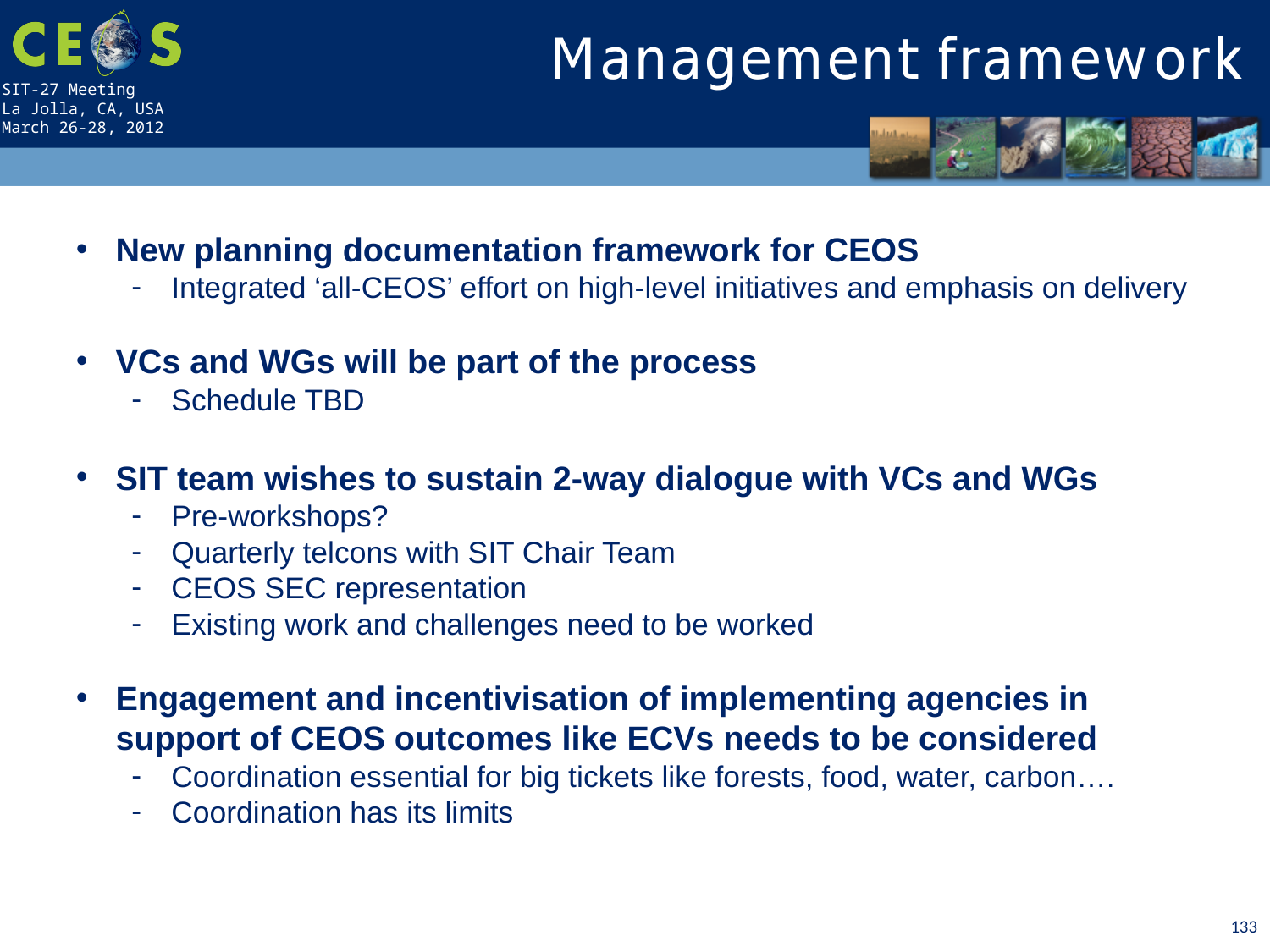

Management framework
New planning documentation framework for CEOS
Integrated ‘all-CEOS’ effort on high-level initiatives and emphasis on delivery

VCs and WGs will be part of the process
Schedule TBD

SIT team wishes to sustain 2-way dialogue with VCs and WGs
Pre-workshops?
Quarterly telcons with SIT Chair Team
CEOS SEC representation
Existing work and challenges need to be worked

Engagement and incentivisation of implementing agencies in support of CEOS outcomes like ECVs needs to be considered
Coordination essential for big tickets like forests, food, water, carbon….
Coordination has its limits

133